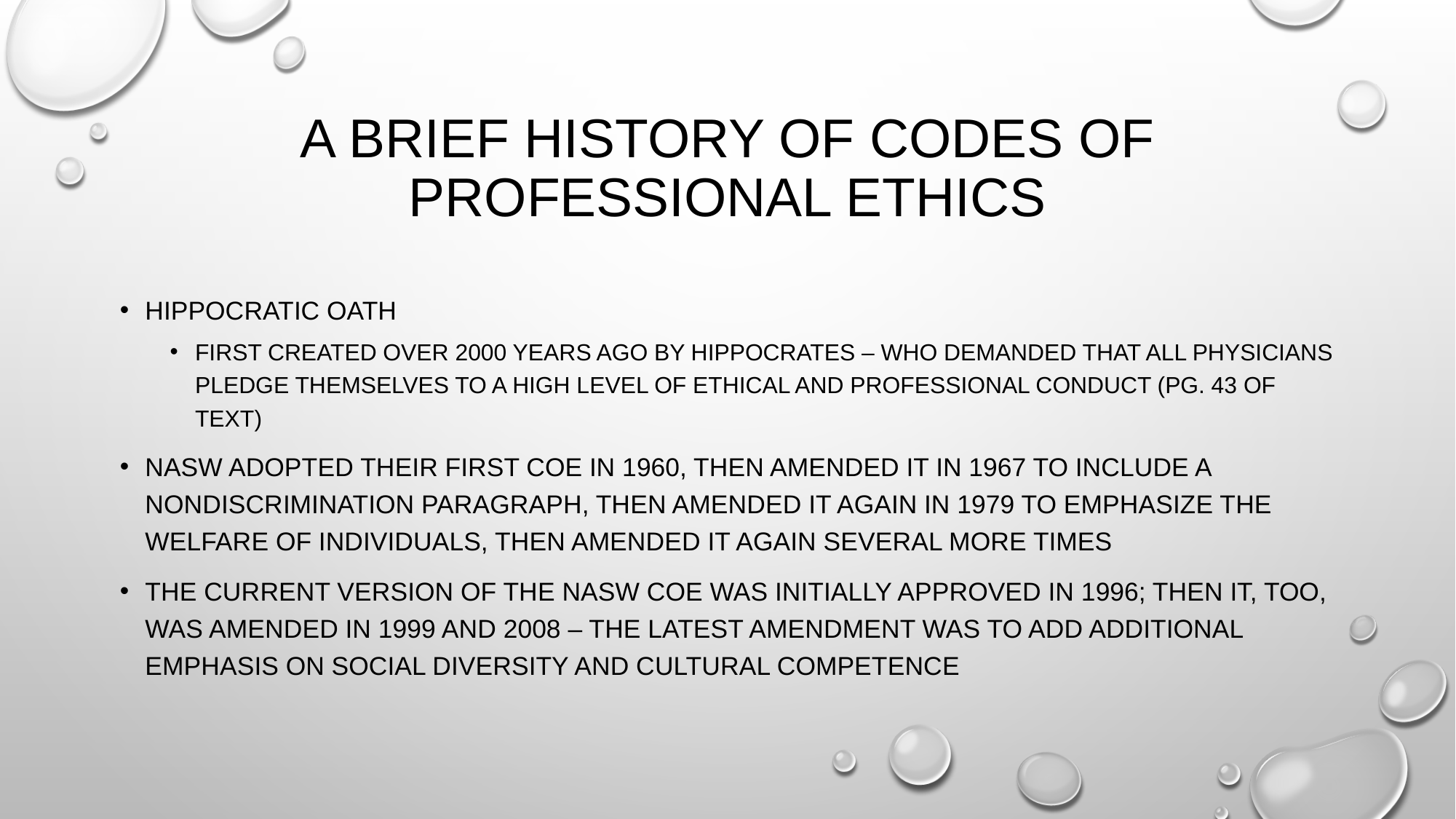

# A brief history of codes of professional ethics
Hippocratic oath
First created over 2000 years ago by Hippocrates – who demanded that all physicians pledge themselves to a high level of ethical and professional conduct (pg. 43 of text)
NASW adopted their first COE in 1960, then amended it in 1967 to include a nondiscrimination paragraph, then amended it again in 1979 to emphasize the welfare of individuals, then amended it again several more times
The current version of the nasw COE was initially approved in 1996; then it, too, was amended in 1999 and 2008 – the latest amendment was to add additional emphasis on social diversity and cultural competence